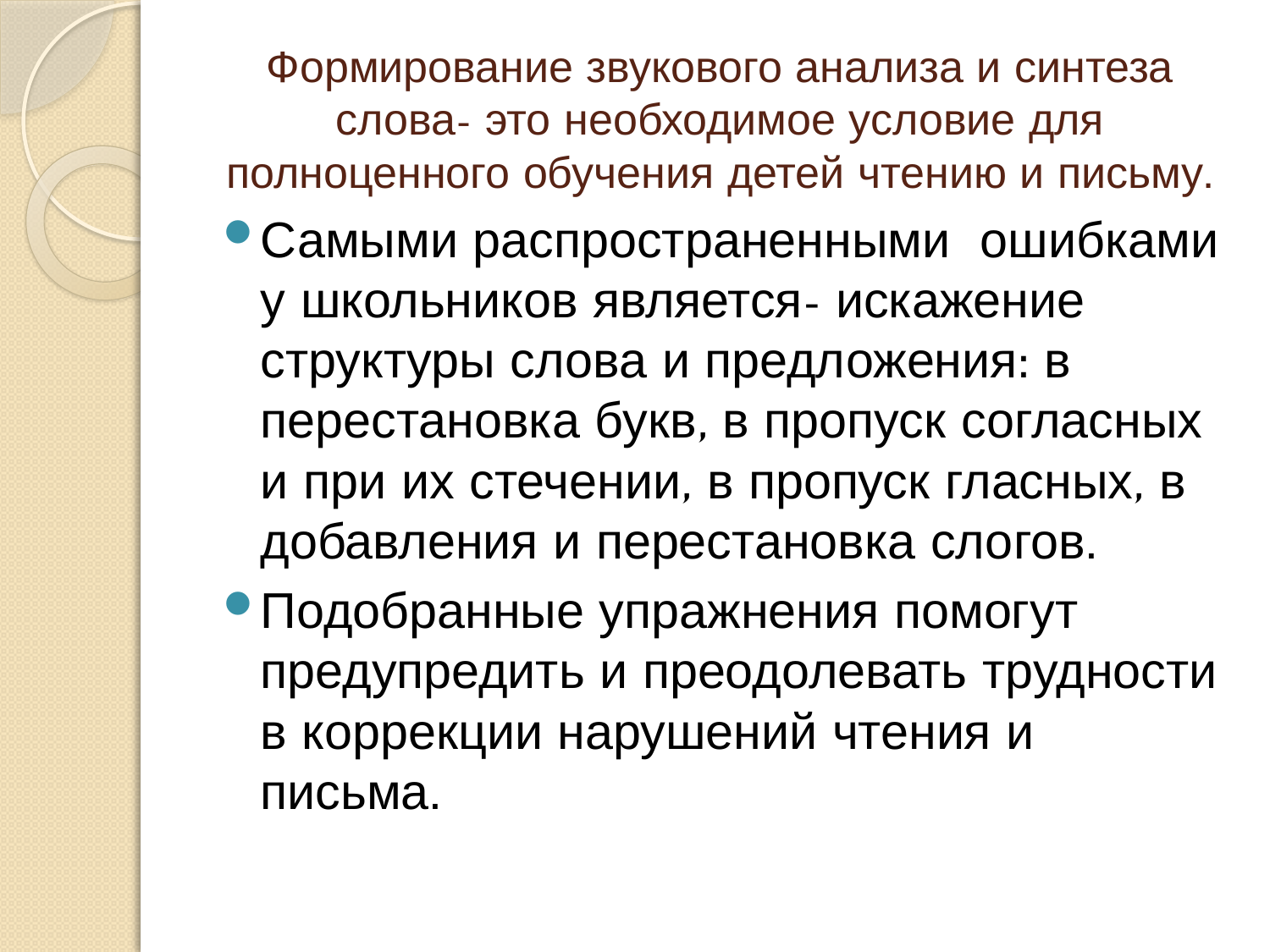

# Формирование звукового анализа и синтеза слова- это необходимое условие для полноценного обучения детей чтению и письму.
Самыми распространенными  ошибками у школьников является- искажение структуры слова и предложения: в перестановка букв, в пропуск согласных и при их стечении, в пропуск гласных, в добавления и перестановка слогов.
Подобранные упражнения помогут  предупредить и преодолевать трудности в коррекции нарушений чтения и письма.